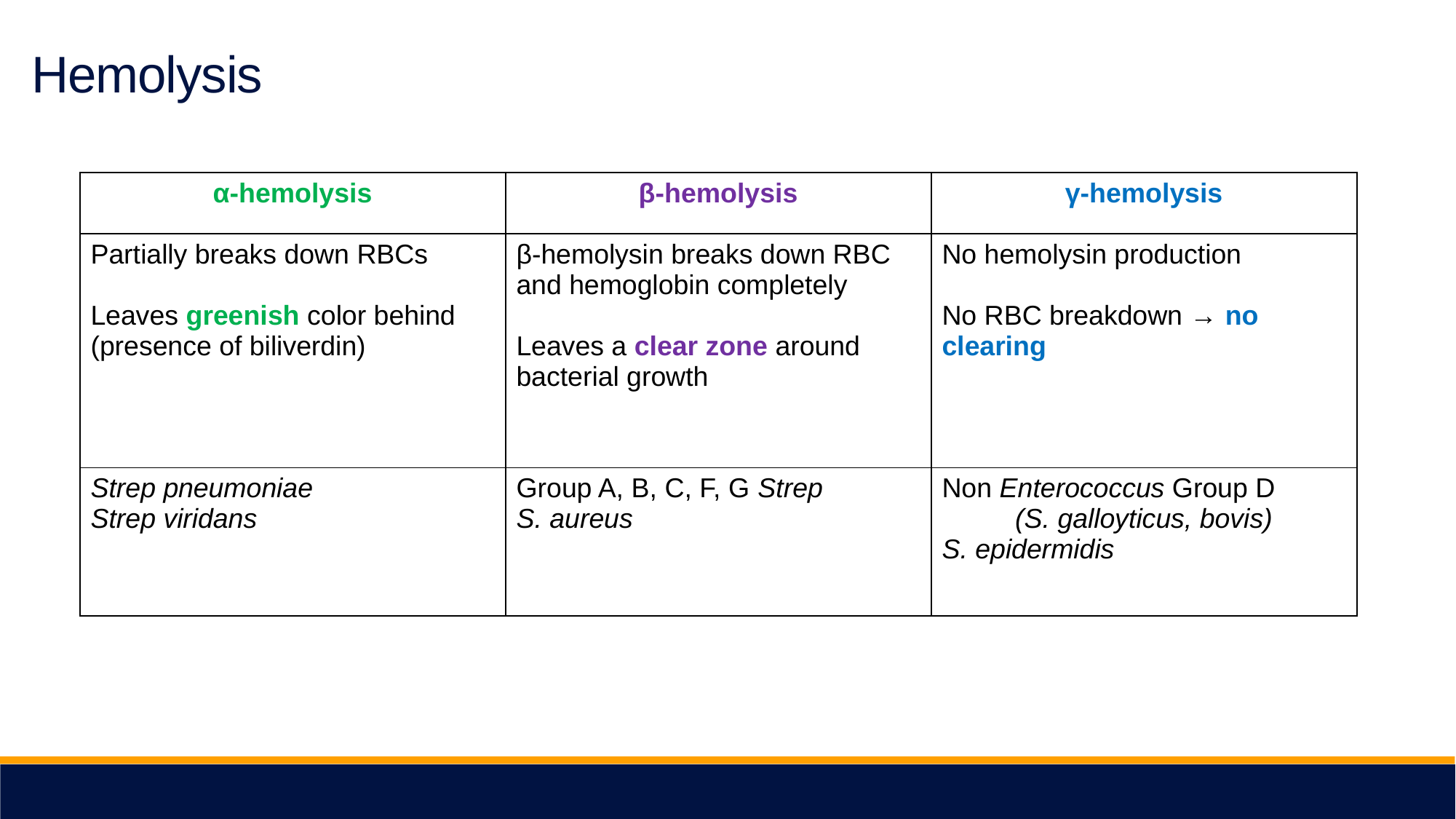

Hemolysis

| α-hemolysis | β-hemolysis | γ-hemolysis |
| --- | --- | --- |
| Partially breaks down RBCs Leaves greenish color behind (presence of biliverdin) | β-hemolysin breaks down RBC and hemoglobin completely Leaves a clear zone around bacterial growth | No hemolysin production No RBC breakdown → no clearing |
| Strep pneumoniae Strep viridans | Group A, B, C, F, G Strep S. aureus | Non Enterococcus Group D (S. galloyticus, bovis) S. epidermidis |